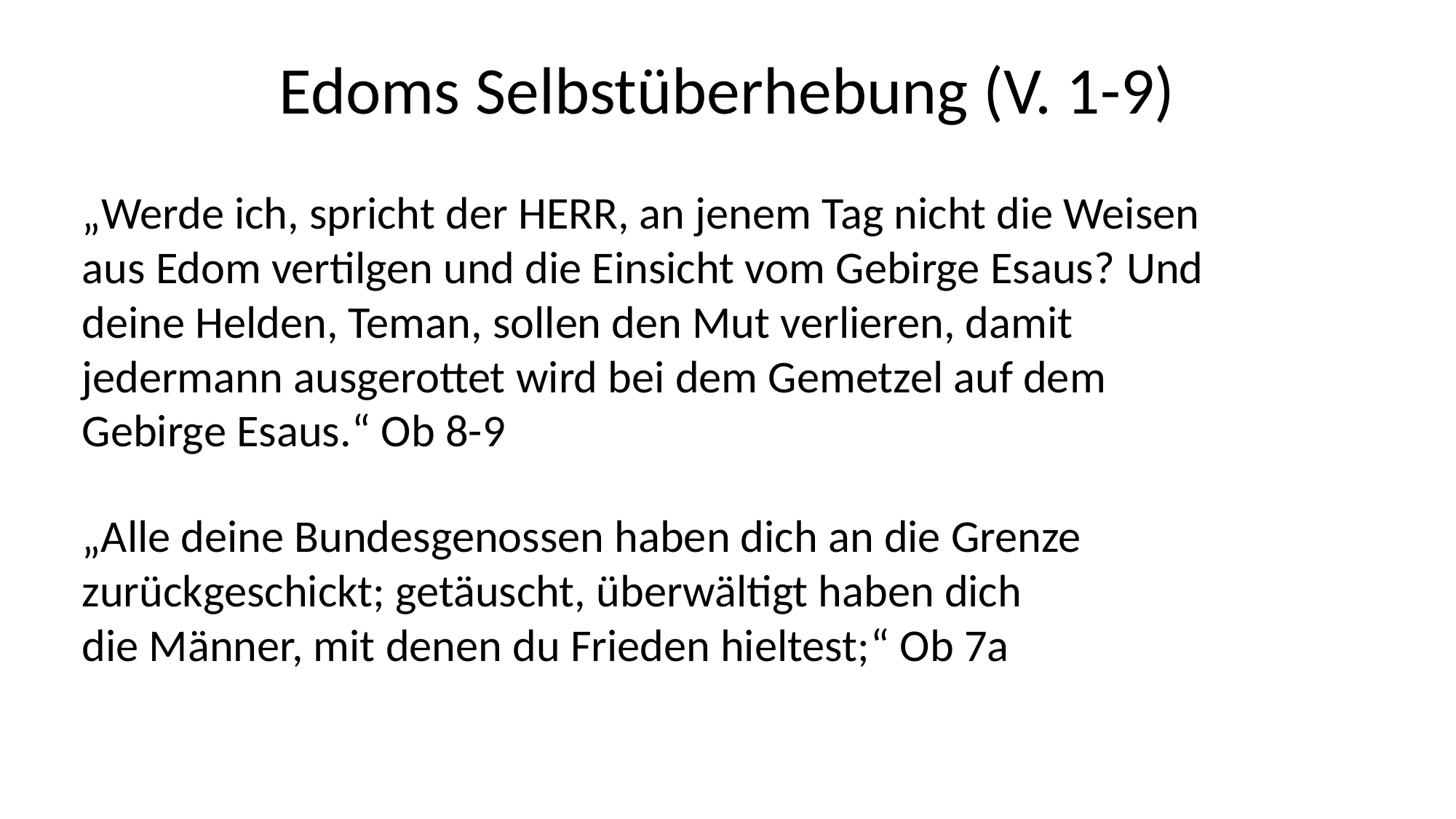

# Edoms Selbstüberhebung (V. 1-9)
„Werde ich, spricht der HERR, an jenem Tag nicht die Weisen aus Edom vertilgen und die Einsicht vom Gebirge Esaus? Und deine Helden, Teman, sollen den Mut verlieren, damit jedermann ausgerottet wird bei dem Gemetzel auf dem Gebirge Esaus.“ Ob 8-9
„Alle deine Bundesgenossen haben dich an die Grenze zurückgeschickt; getäuscht, überwältigt haben dich die Männer, mit denen du Frieden hieltest;“ Ob 7a